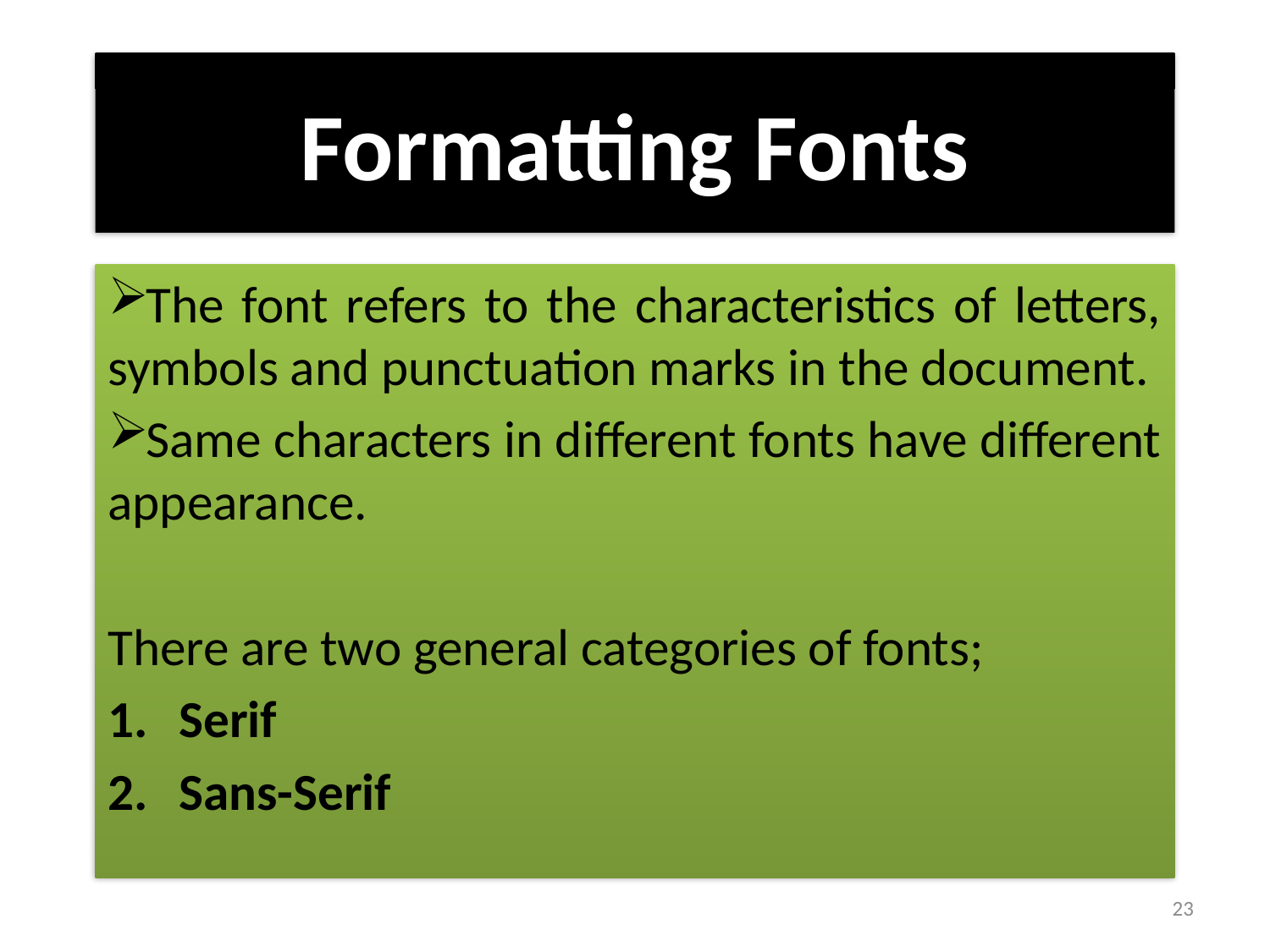

# Formatting Fonts
The font refers to the characteristics of letters, symbols and punctuation marks in the document.
Same characters in different fonts have different appearance.

There are two general categories of fonts;
Serif
Sans-Serif
23